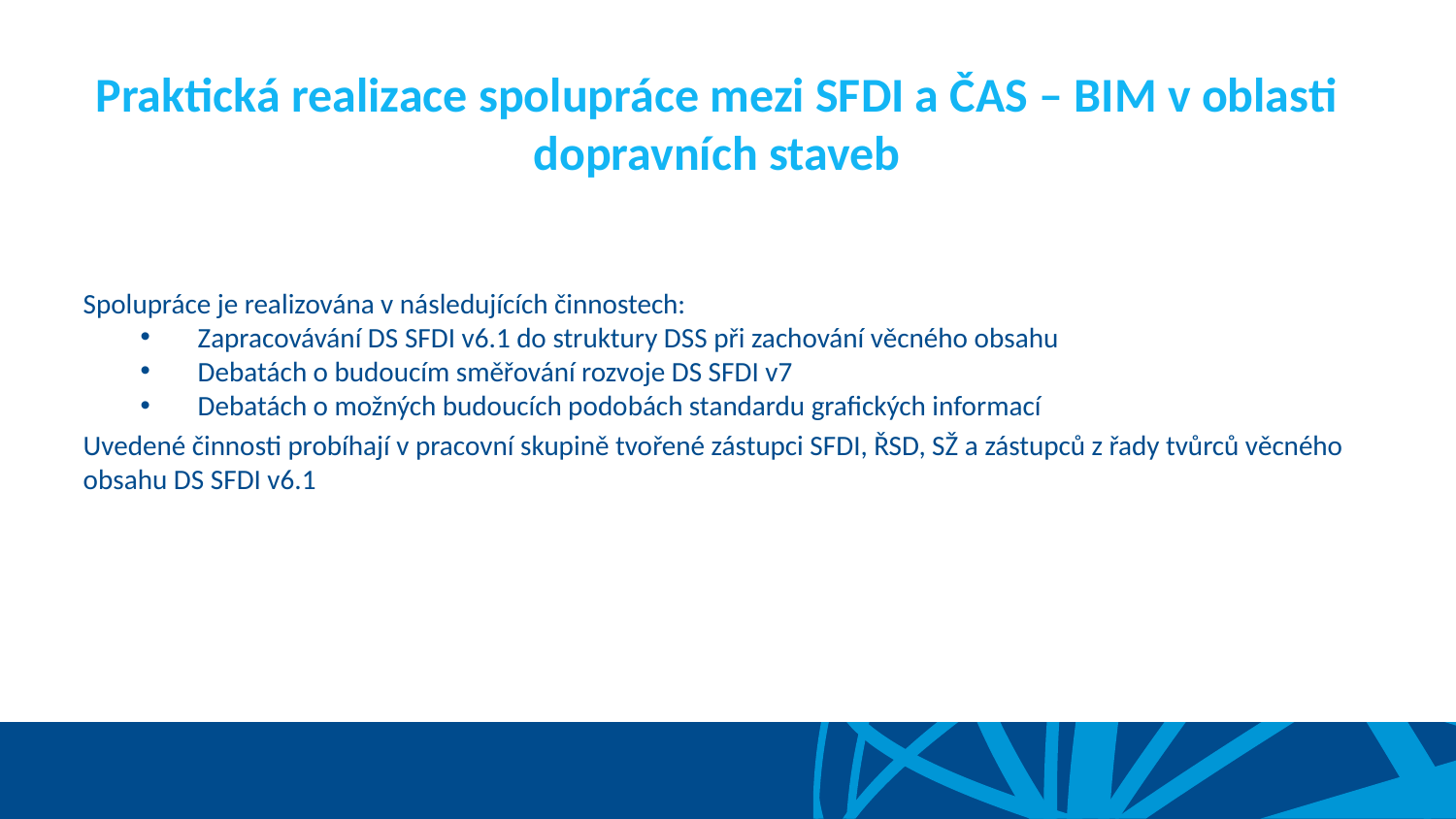

# Praktická realizace spolupráce mezi SFDI a ČAS – BIM v oblasti dopravních staveb
Spolupráce je realizována v následujících činnostech:
Zapracovávání DS SFDI v6.1 do struktury DSS při zachování věcného obsahu
Debatách o budoucím směřování rozvoje DS SFDI v7
Debatách o možných budoucích podobách standardu grafických informací
Uvedené činnosti probíhají v pracovní skupině tvořené zástupci SFDI, ŘSD, SŽ a zástupců z řady tvůrců věcného obsahu DS SFDI v6.1